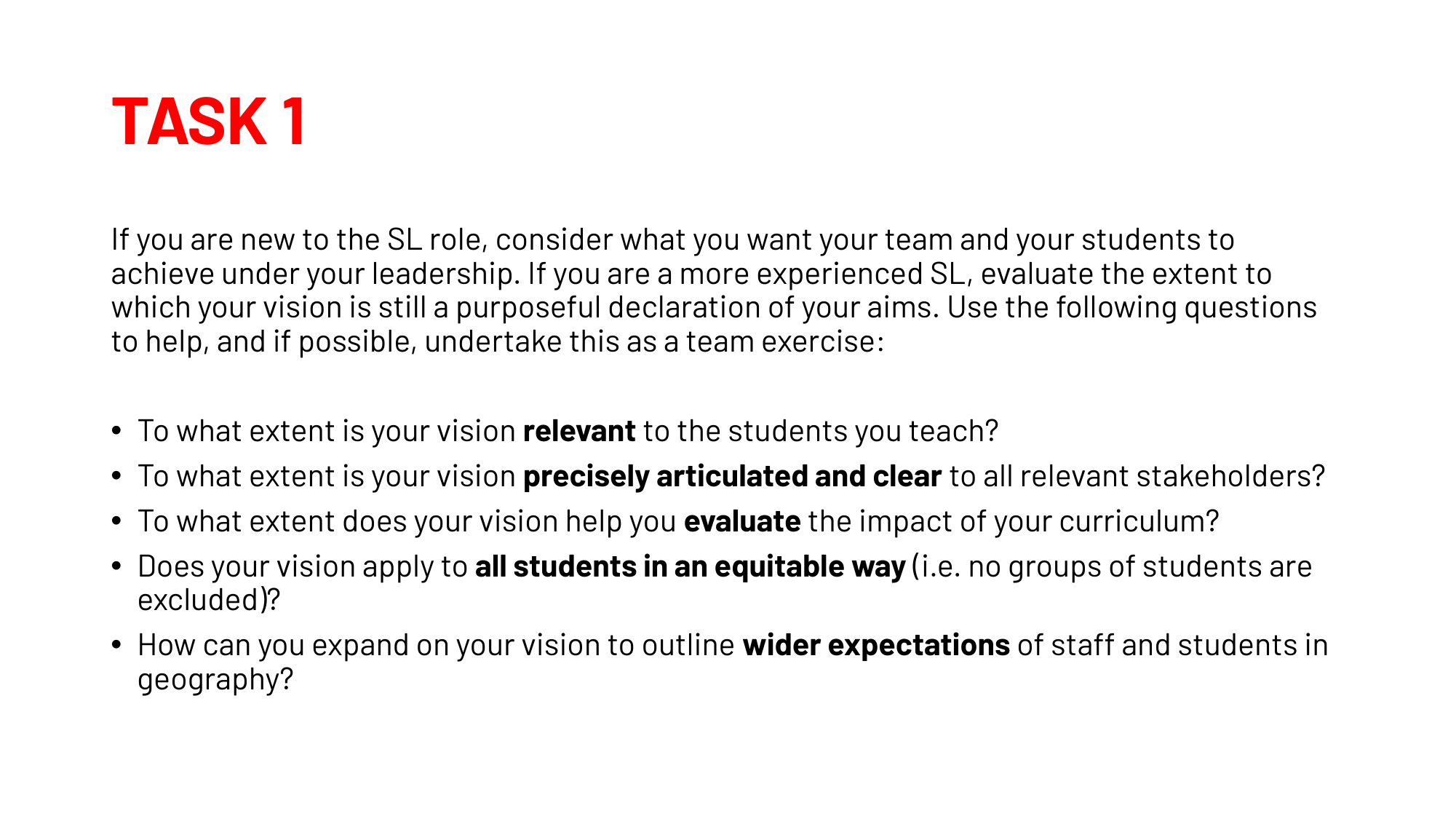

# TASK 1
If you are new to the SL role, consider what you want your team and your students to achieve under your leadership. If you are a more experienced SL, evaluate the extent to which your vision is still a purposeful declaration of your aims. Use the following questions to help, and if possible, undertake this as a team exercise:

To what extent is your vision relevant to the students you teach?
To what extent is your vision precisely articulated and clear to all relevant stakeholders?
To what extent does your vision help you evaluate the impact of your curriculum?
Does your vision apply to all students in an equitable way (i.e. no groups of students are excluded)?
How can you expand on your vision to outline wider expectations of staff and students in geography?